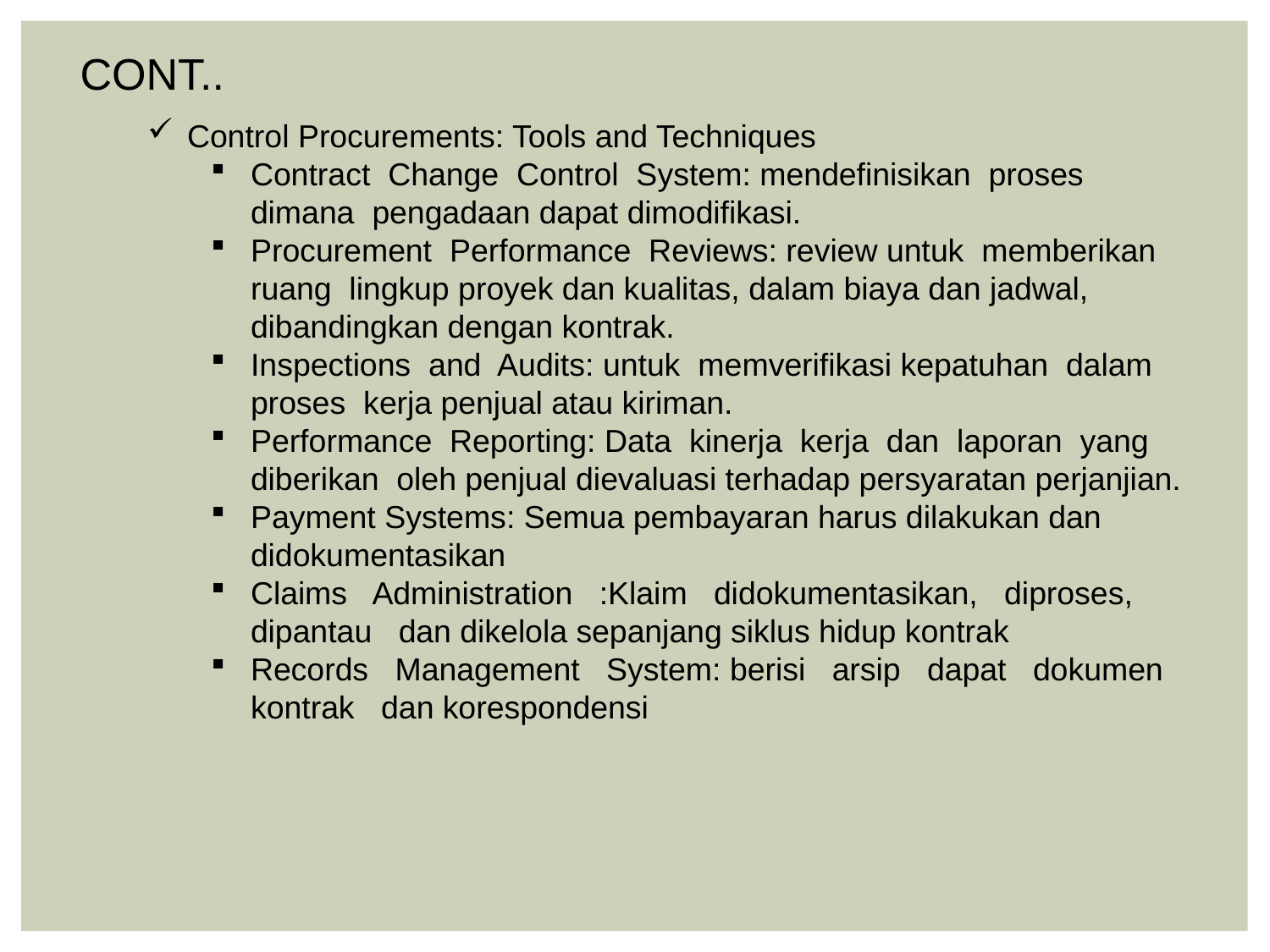

CONT..
Control Procurements: Tools and Techniques
Contract  Change  Control  System: mendefinisikan  proses  dimana  pengadaan dapat dimodifikasi.
Procurement  Performance  Reviews: review untuk  memberikan  ruang  lingkup proyek dan kualitas, dalam biaya dan jadwal, dibandingkan dengan kontrak.
Inspections  and  Audits: untuk  memverifikasi kepatuhan  dalam  proses  kerja penjual atau kiriman.
Performance  Reporting: Data  kinerja  kerja  dan  laporan  yang  diberikan  oleh penjual dievaluasi terhadap persyaratan perjanjian.
Payment Systems: Semua pembayaran harus dilakukan dan didokumentasikan
Claims   Administration   :Klaim   didokumentasikan,   diproses, dipantau   dan dikelola sepanjang siklus hidup kontrak
Records   Management   System: berisi   arsip   dapat   dokumen   kontrak   dan korespondensi